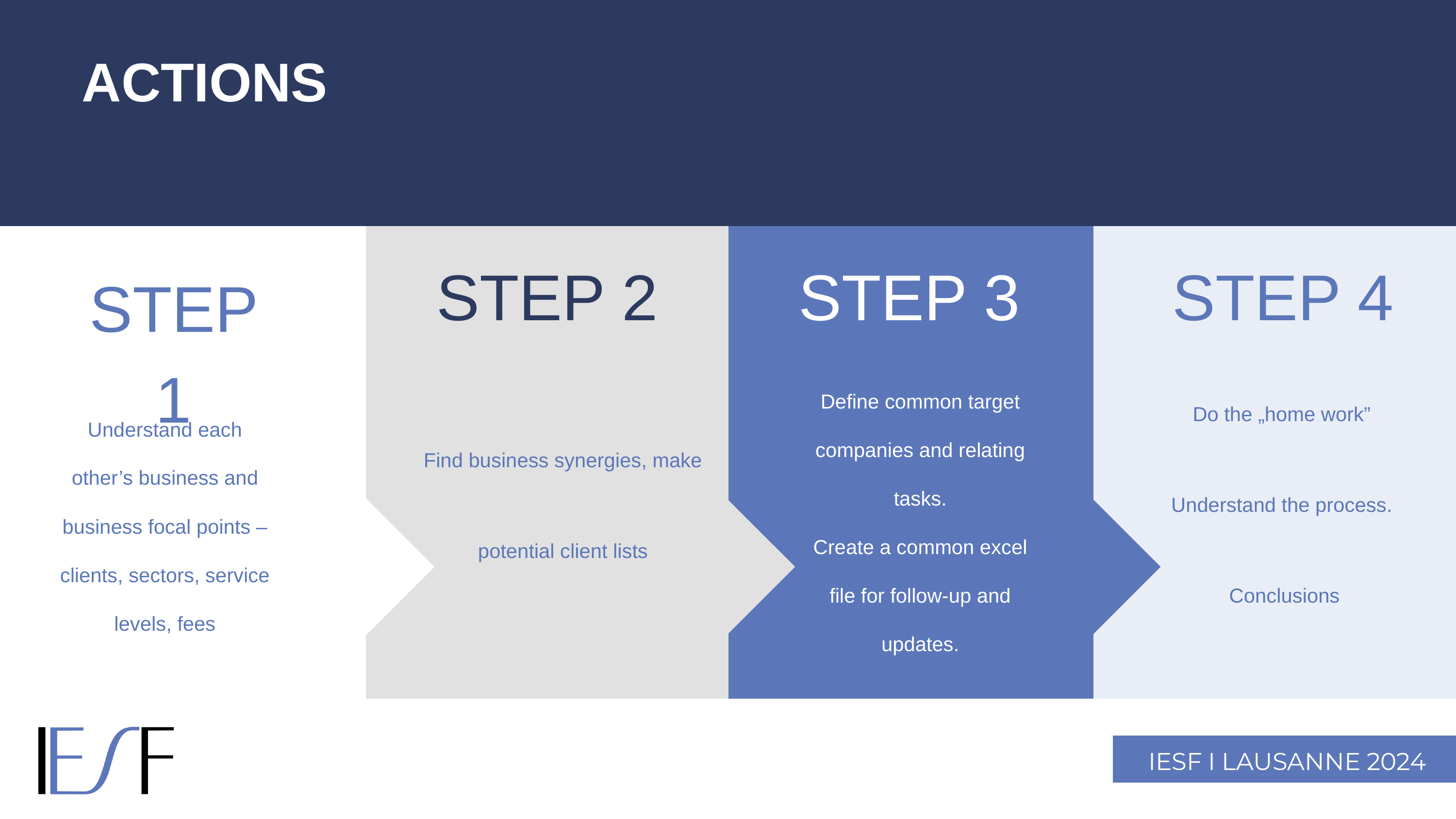

ACTIONS

STEP 2
STEP 3
STEP 4
STEP 1
Do the „home work”
Understand the process.
Conclusions
Define common target companies and relating tasks.
Create a common excel file for follow-up and updates.
Find business synergies, make potential client lists
Understand each other’s business and business focal points – clients, sectors, service levels, fees

IESF I LAUSANNE 2024
IESF I 11
IESF I 03